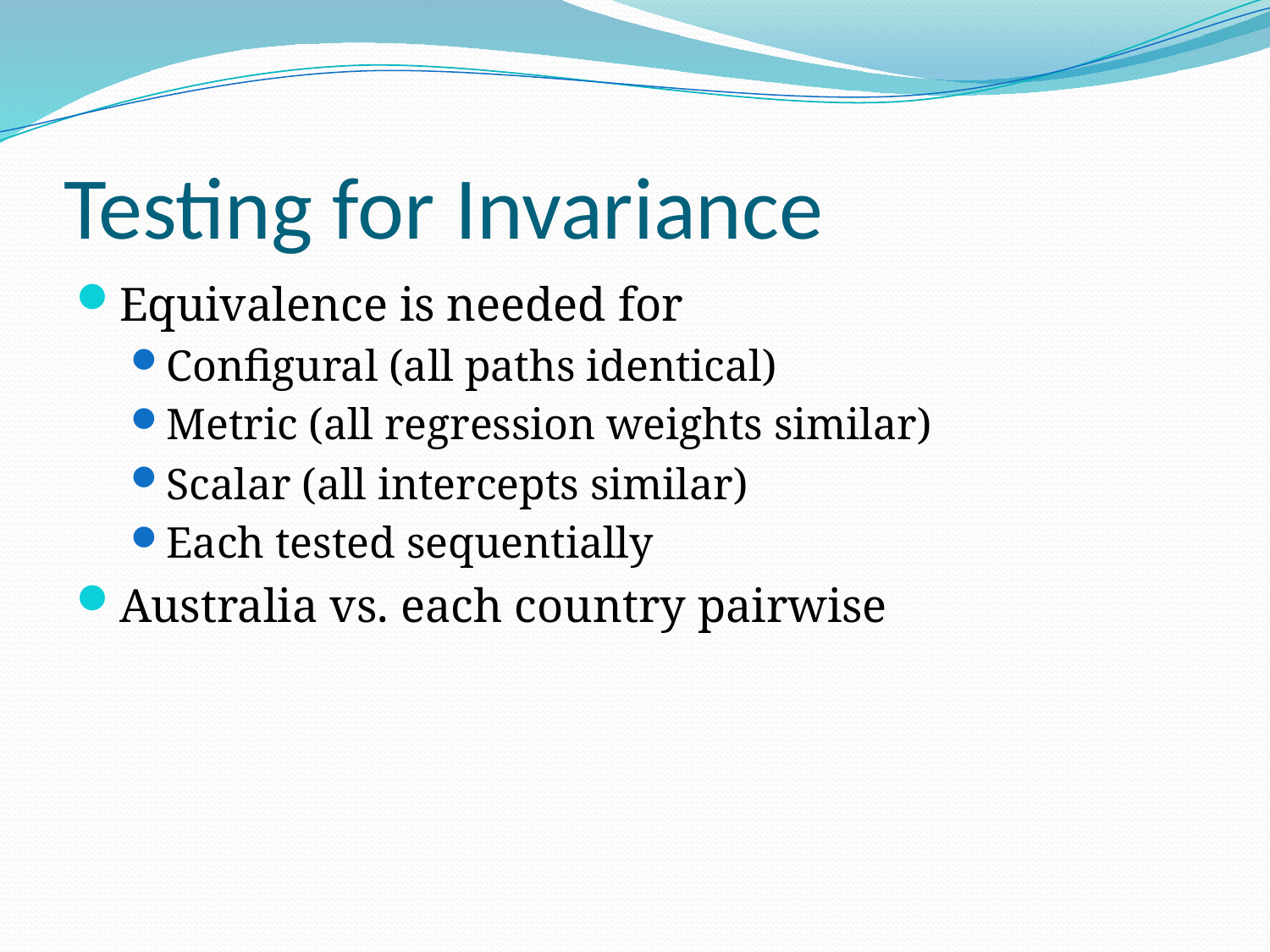

# Testing for Invariance
Equivalence is needed for
Configural (all paths identical)
Metric (all regression weights similar)
Scalar (all intercepts similar)
Each tested sequentially
Australia vs. each country pairwise